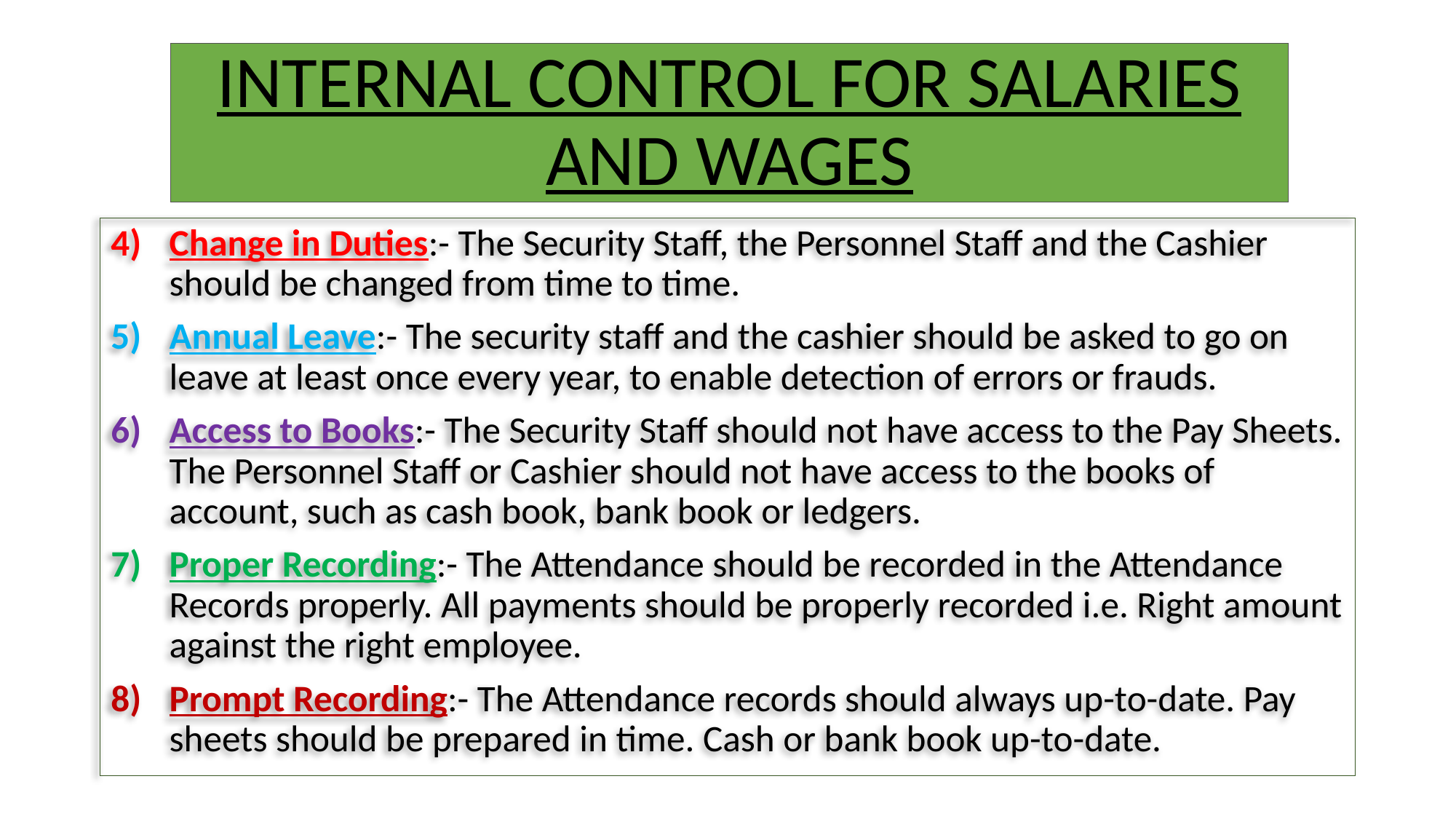

# INTERNAL CONTROL FOR SALARIES AND WAGES
Change in Duties:- The Security Staff, the Personnel Staff and the Cashier should be changed from time to time.
Annual Leave:- The security staff and the cashier should be asked to go on leave at least once every year, to enable detection of errors or frauds.
Access to Books:- The Security Staff should not have access to the Pay Sheets. The Personnel Staff or Cashier should not have access to the books of account, such as cash book, bank book or ledgers.
Proper Recording:- The Attendance should be recorded in the Attendance Records properly. All payments should be properly recorded i.e. Right amount against the right employee.
Prompt Recording:- The Attendance records should always up-to-date. Pay sheets should be prepared in time. Cash or bank book up-to-date.